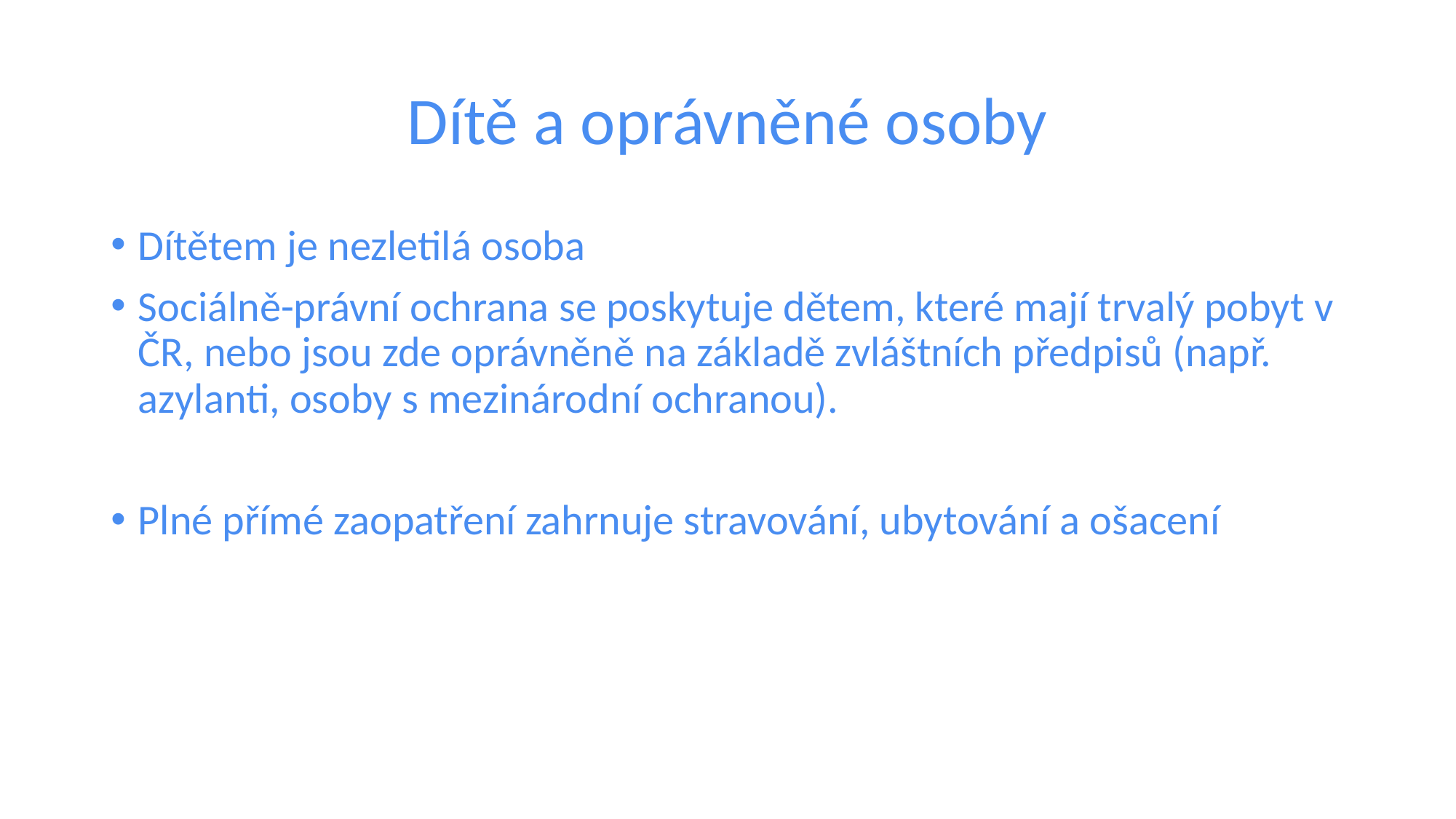

# Dítě a oprávněné osoby
Dítětem je nezletilá osoba
Sociálně-právní ochrana se poskytuje dětem, které mají trvalý pobyt v ČR, nebo jsou zde oprávněně na základě zvláštních předpisů (např. azylanti, osoby s mezinárodní ochranou).

Plné přímé zaopatření zahrnuje stravování, ubytování a ošacení